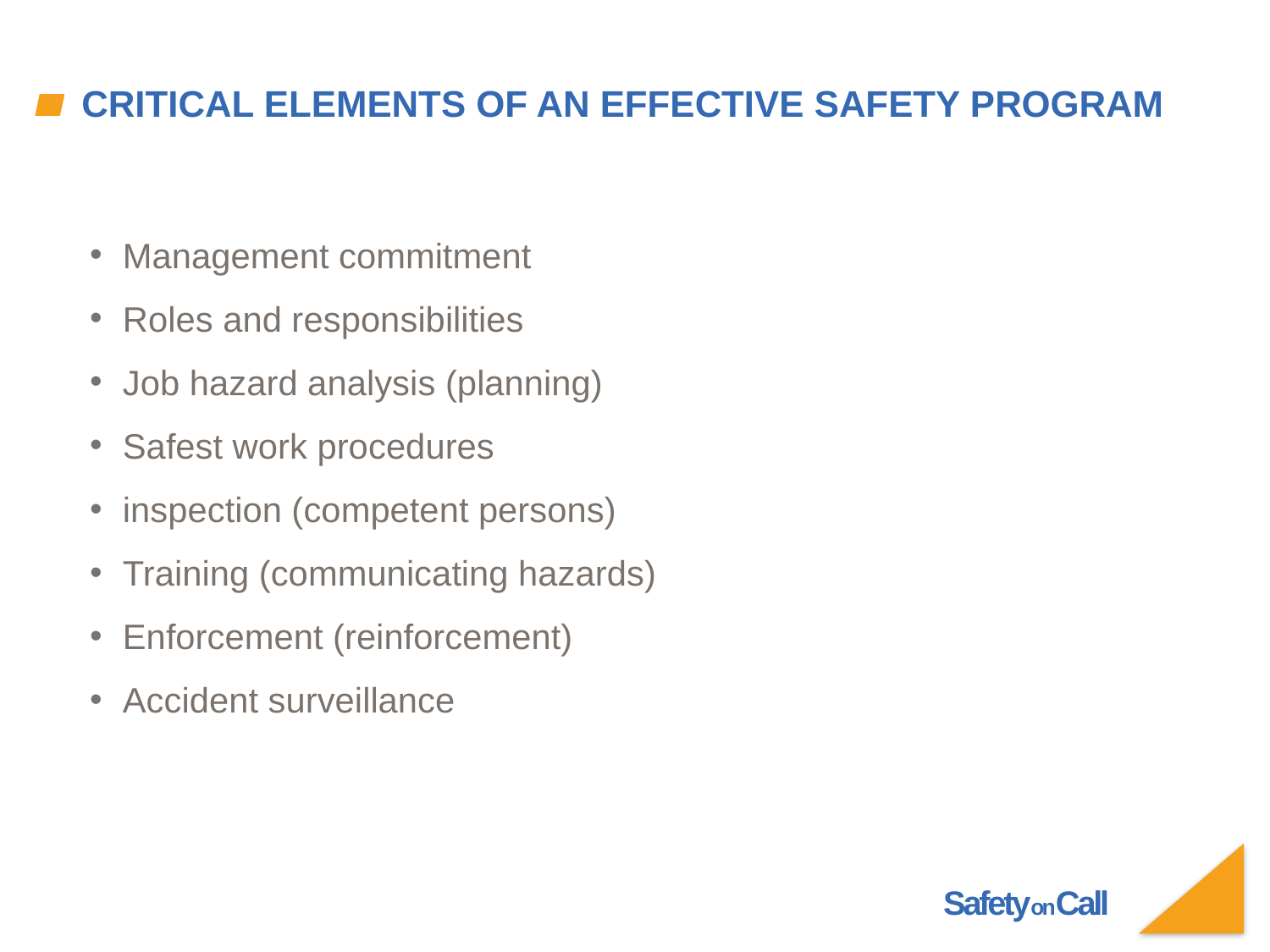

# Critical Elements of an Effective Safety Program
Management commitment
Roles and responsibilities
Job hazard analysis (planning)
Safest work procedures
inspection (competent persons)
Training (communicating hazards)
Enforcement (reinforcement)
Accident surveillance